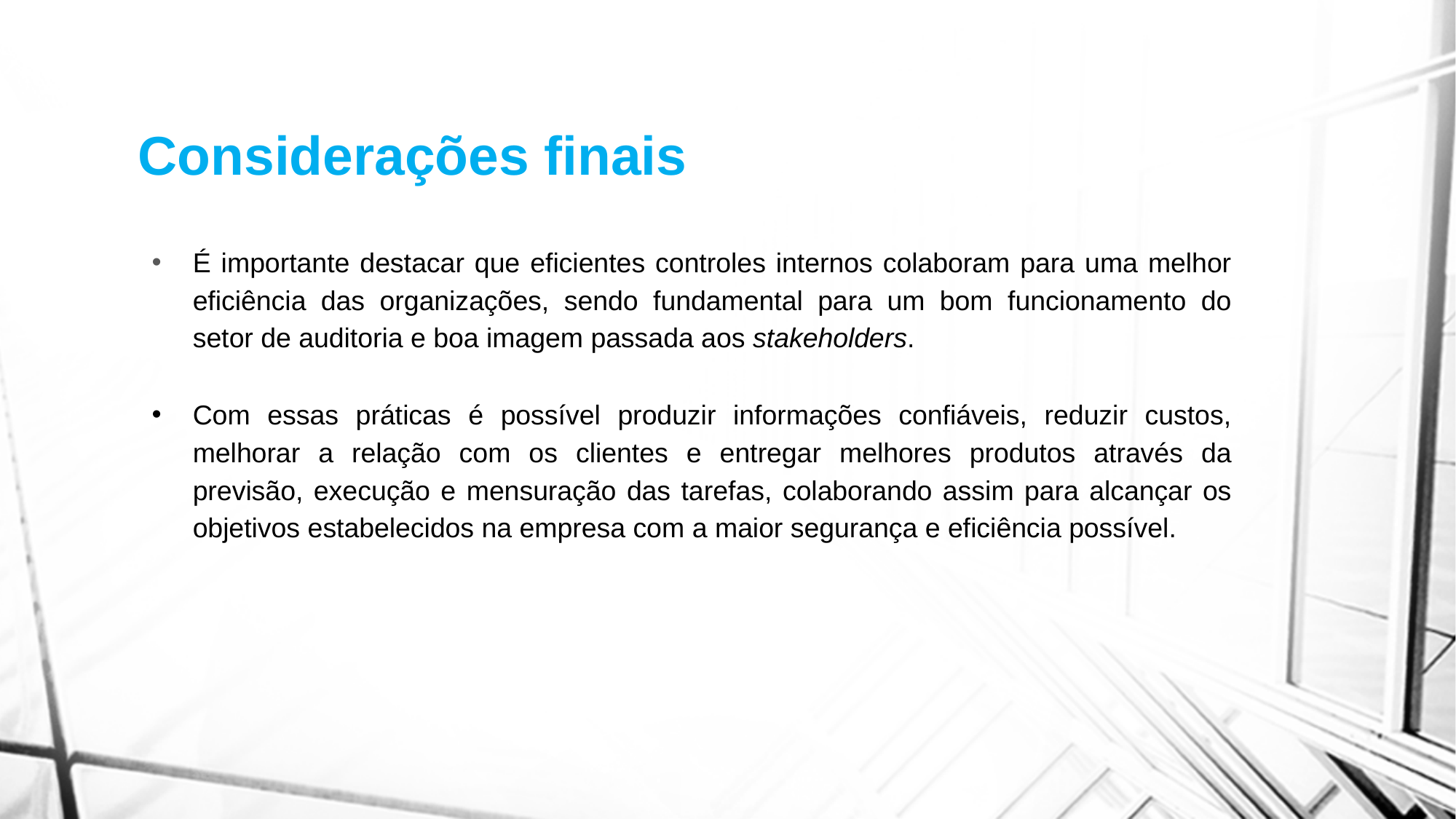

# Considerações finais
É importante destacar que eficientes controles internos colaboram para uma melhor eficiência das organizações, sendo fundamental para um bom funcionamento do setor de auditoria e boa imagem passada aos stakeholders.

Com essas práticas é possível produzir informações confiáveis, reduzir custos, melhorar a relação com os clientes e entregar melhores produtos através da previsão, execução e mensuração das tarefas, colaborando assim para alcançar os objetivos estabelecidos na empresa com a maior segurança e eficiência possível.